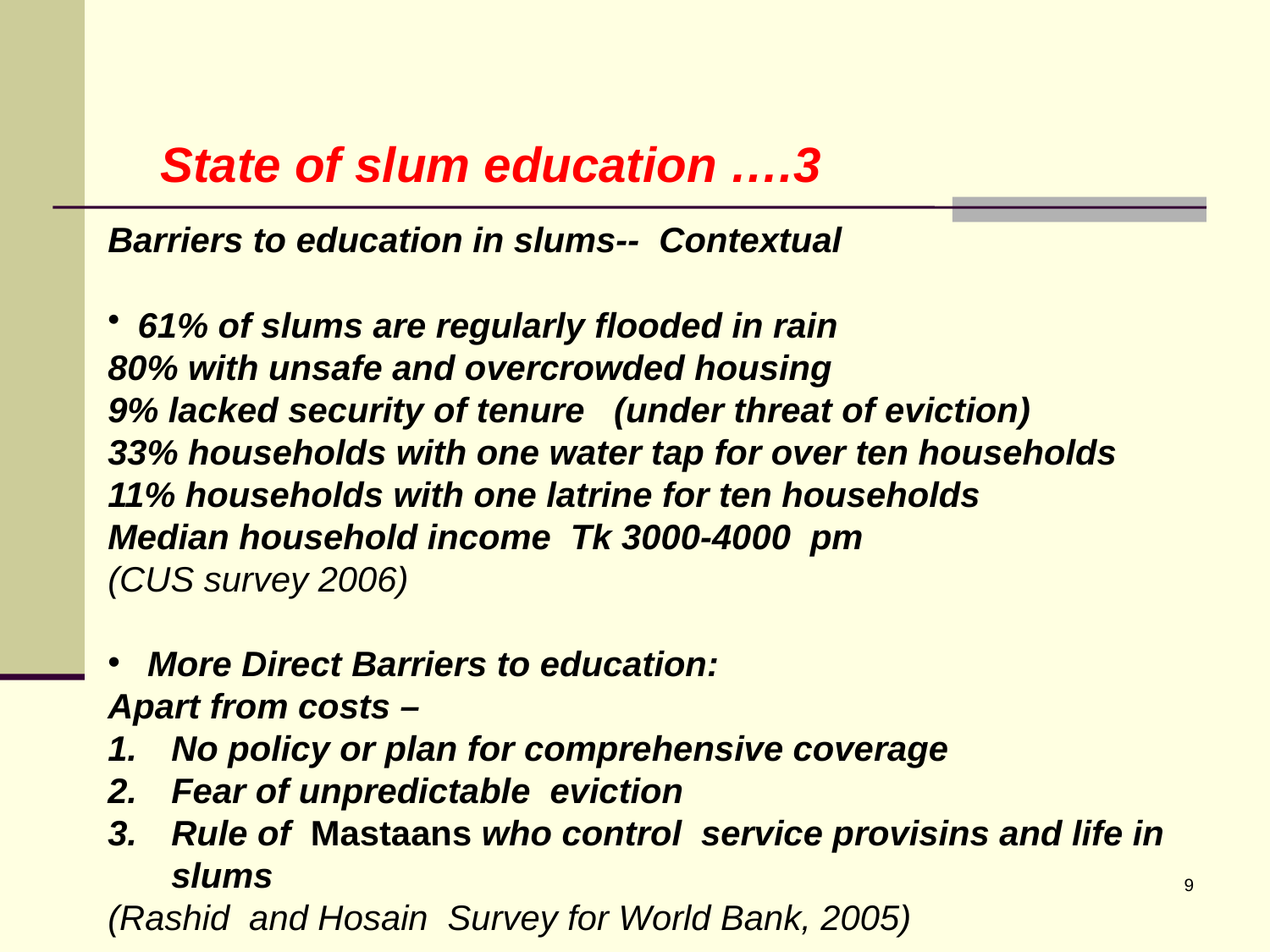

State of slum education ….3
Barriers to education in slums--  Contextual

61% of slums are regularly flooded in rain
80% with unsafe and overcrowded housing
9% lacked security of tenure   (under threat of eviction)
33% households with one water tap for over ten households
11% households with one latrine for ten households
Median household income  Tk 3000-4000  pm
(CUS survey 2006)

 More Direct Barriers to education:
Apart from costs –
No policy or plan for comprehensive coverage
Fear of unpredictable  eviction
Rule of  Mastaans who control  service provisins and life in slums
(Rashid  and Hosain  Survey for World Bank, 2005)

9